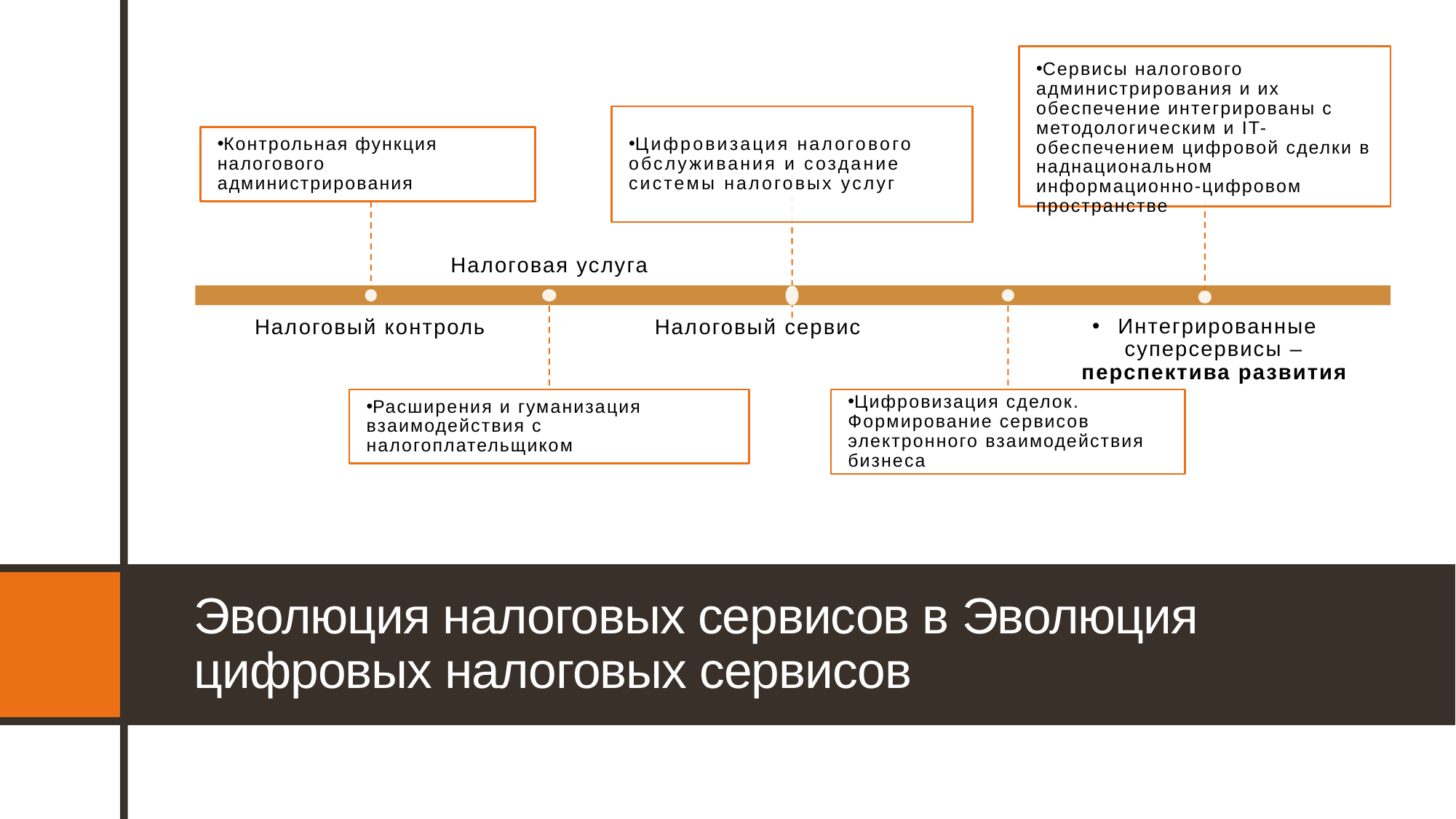

Контрольная функция налогового администрирования
Налоговый контроль
Расширения и гуманизация взаимодействия с налогоплательщиком
Налоговая услуга
Цифровизация налогового обслуживания и создание системы налоговых услуг
Налоговый сервис
Цифровизация сделок.  Формирование сервисов  электронного взаимодействия бизнеса

Сервисы налогового администрирования и их обеспечение интегрированы с методологическим и IT-обеспечением цифровой сделки в наднациональном информационно-цифровом пространстве
Интегрированные суперсервисы –перспектива развития
# Эволюция налоговых сервисов в Эволюция  цифровых налоговых сервисов
12